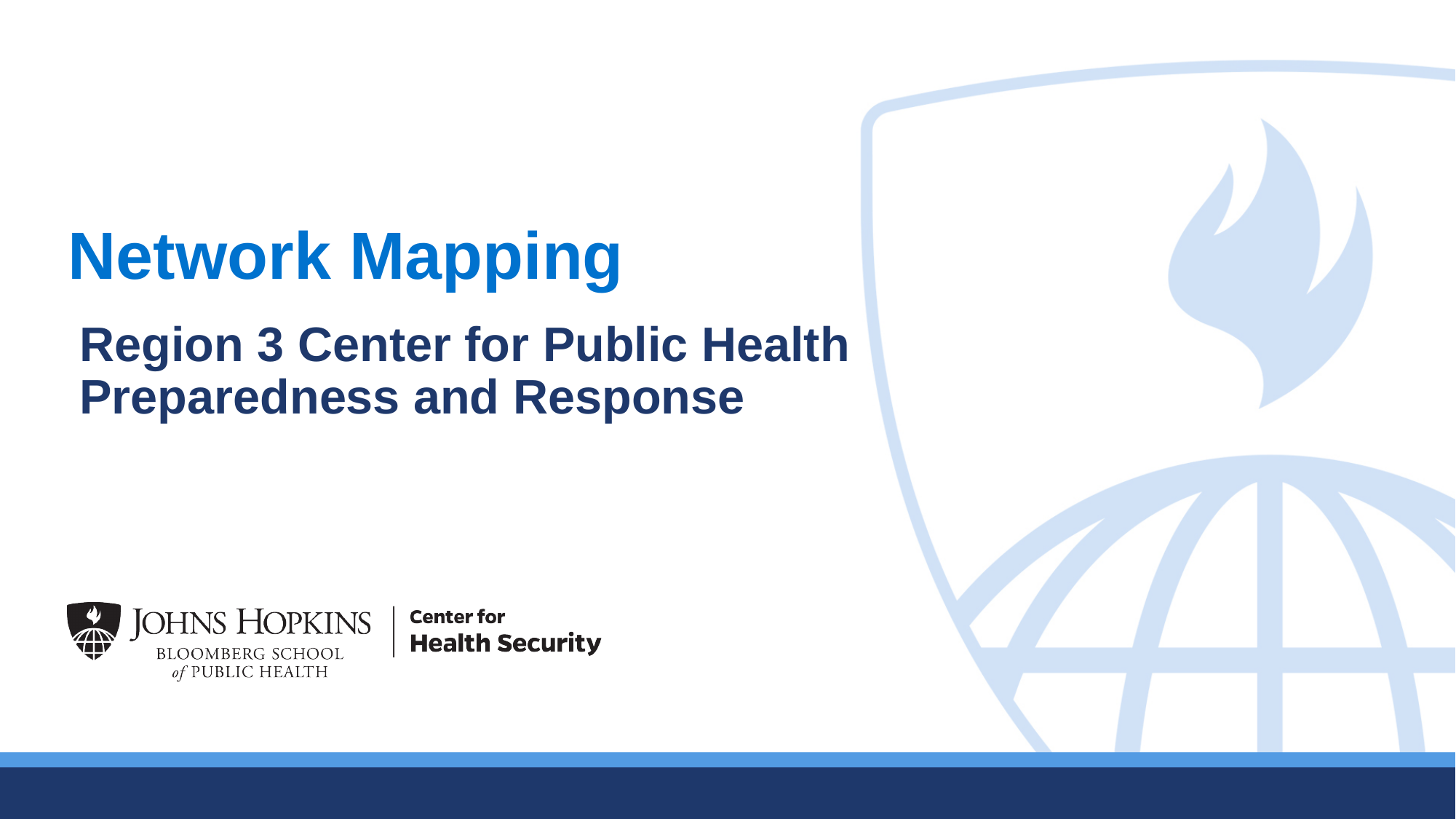

# Network Mapping
Region 3 Center for Public Health
Preparedness and Response